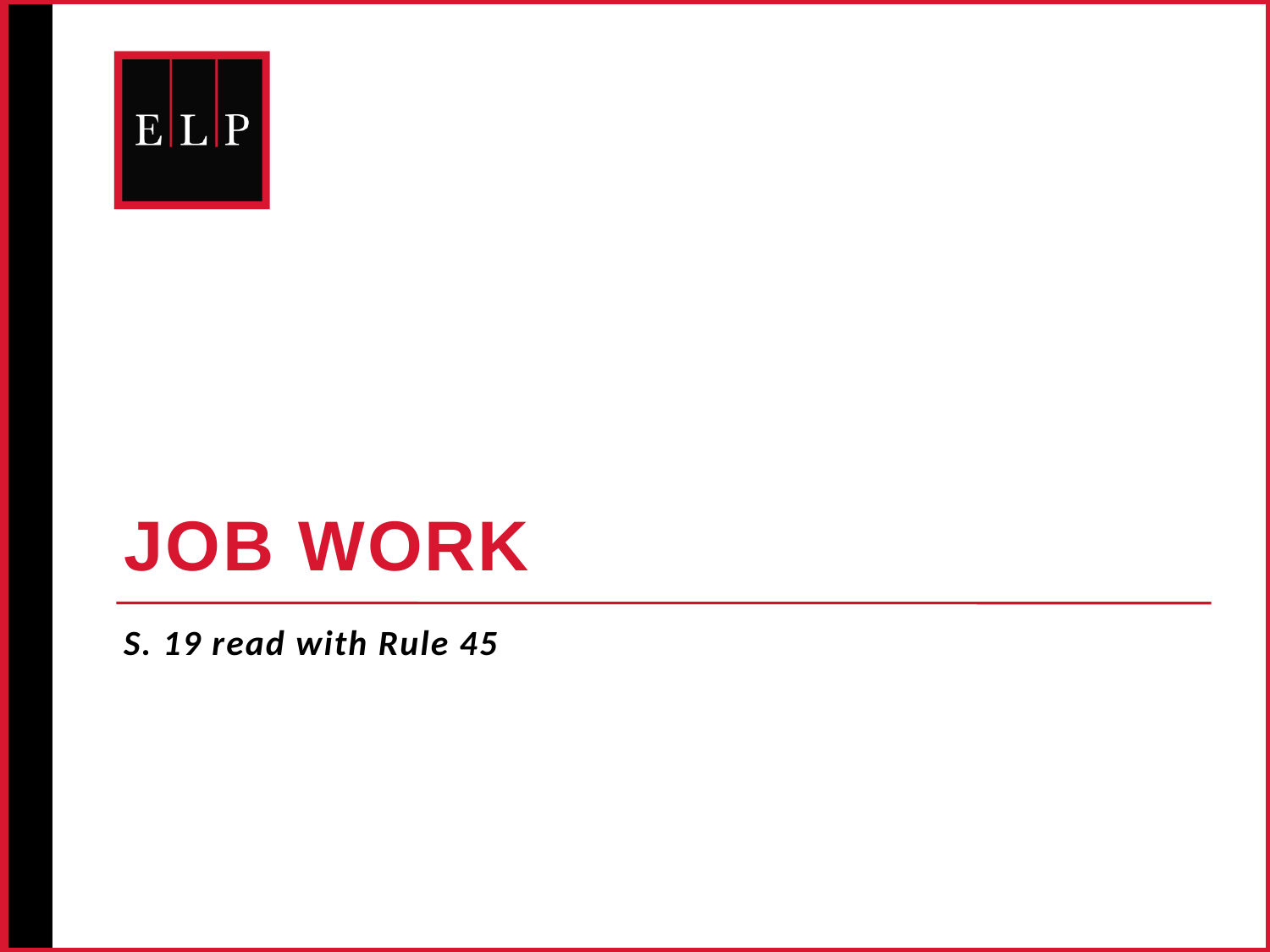

# Job work
S. 19 read with Rule 45